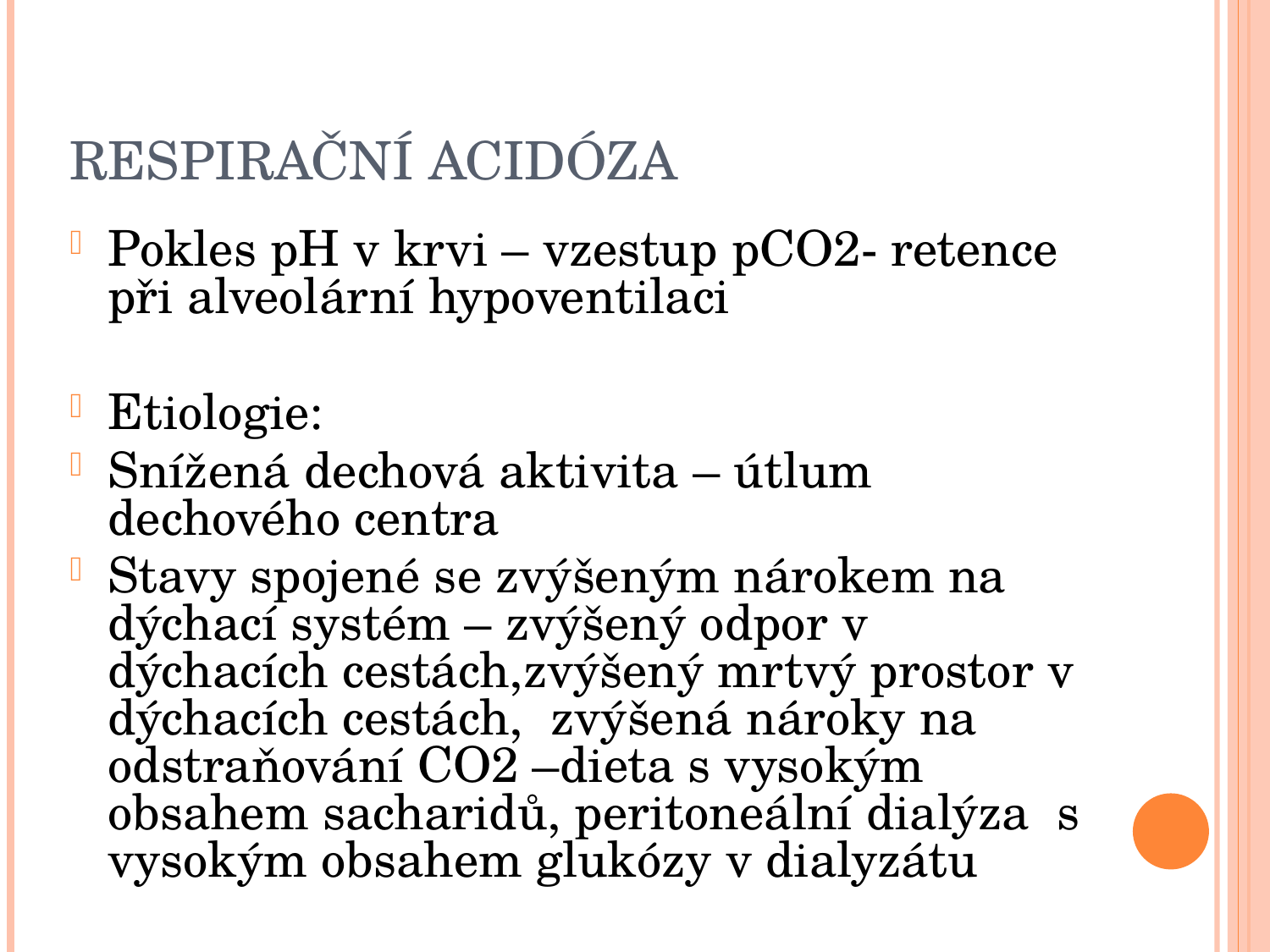

# Respirační acidóza
Pokles pH v krvi – vzestup pCO2- retence při alveolární hypoventilaci

Etiologie:
Snížená dechová aktivita – útlum dechového centra
Stavy spojené se zvýšeným nárokem na dýchací systém – zvýšený odpor v dýchacích cestách,zvýšený mrtvý prostor v dýchacích cestách,  zvýšená nároky na odstraňování CO2 –dieta s vysokým obsahem sacharidů, peritoneální dialýza  s vysokým obsahem glukózy v dialyzátu